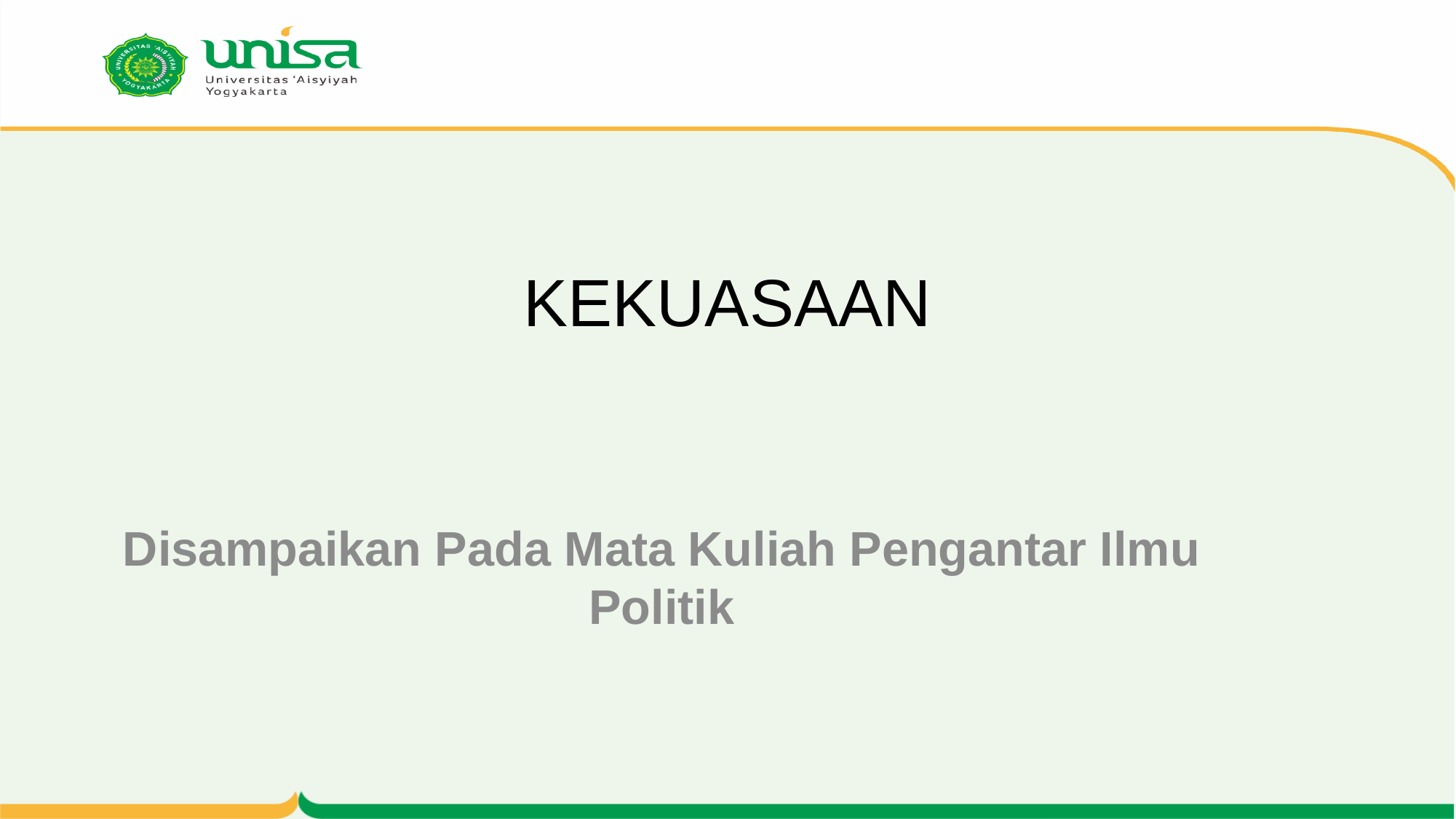

# KEKUASAAN
Disampaikan Pada Mata Kuliah Pengantar Ilmu Politik